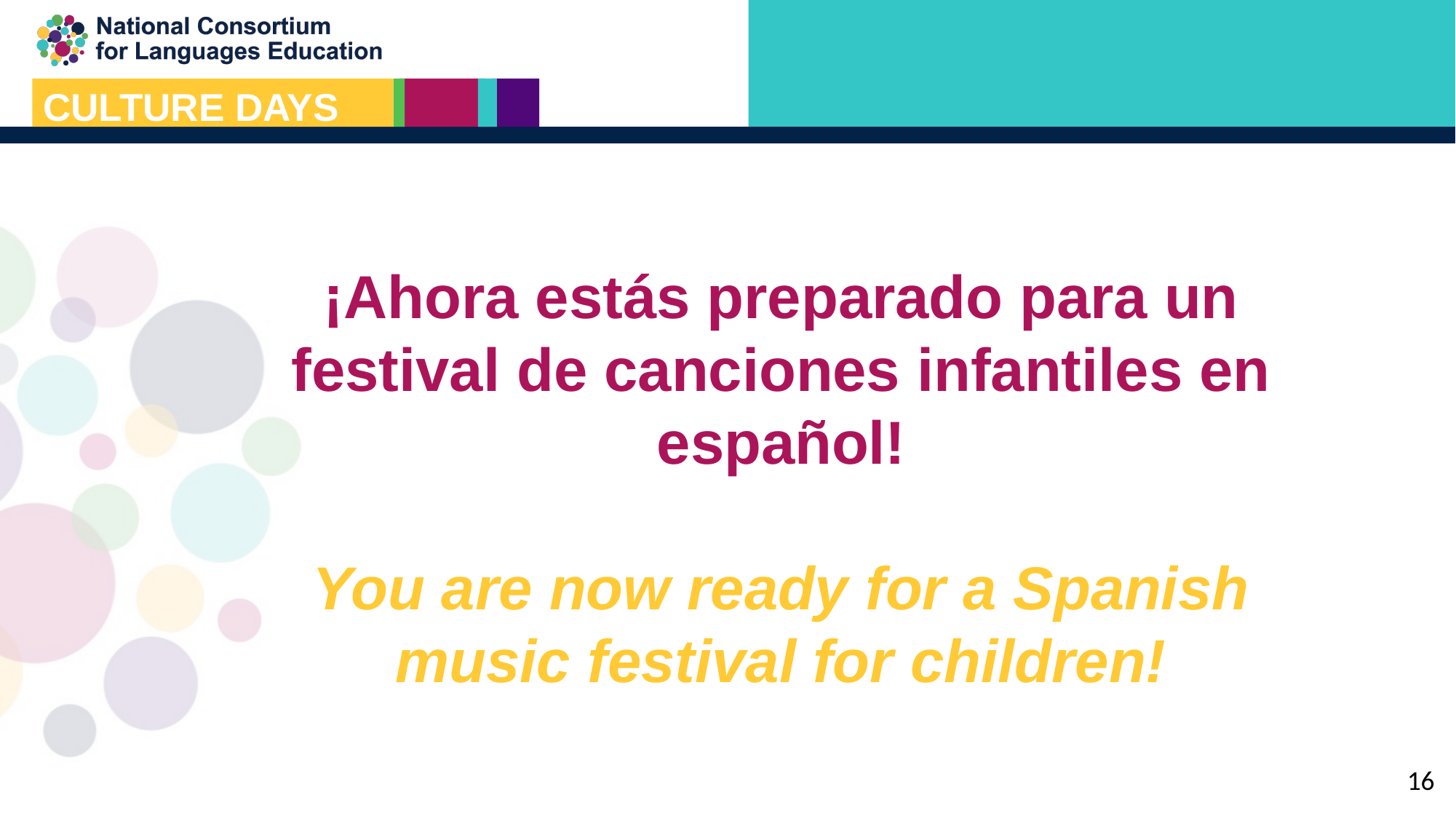

¡Ahora estás preparado para un festival de canciones infantiles en español!

You are now ready for a Spanish music festival for children!
16